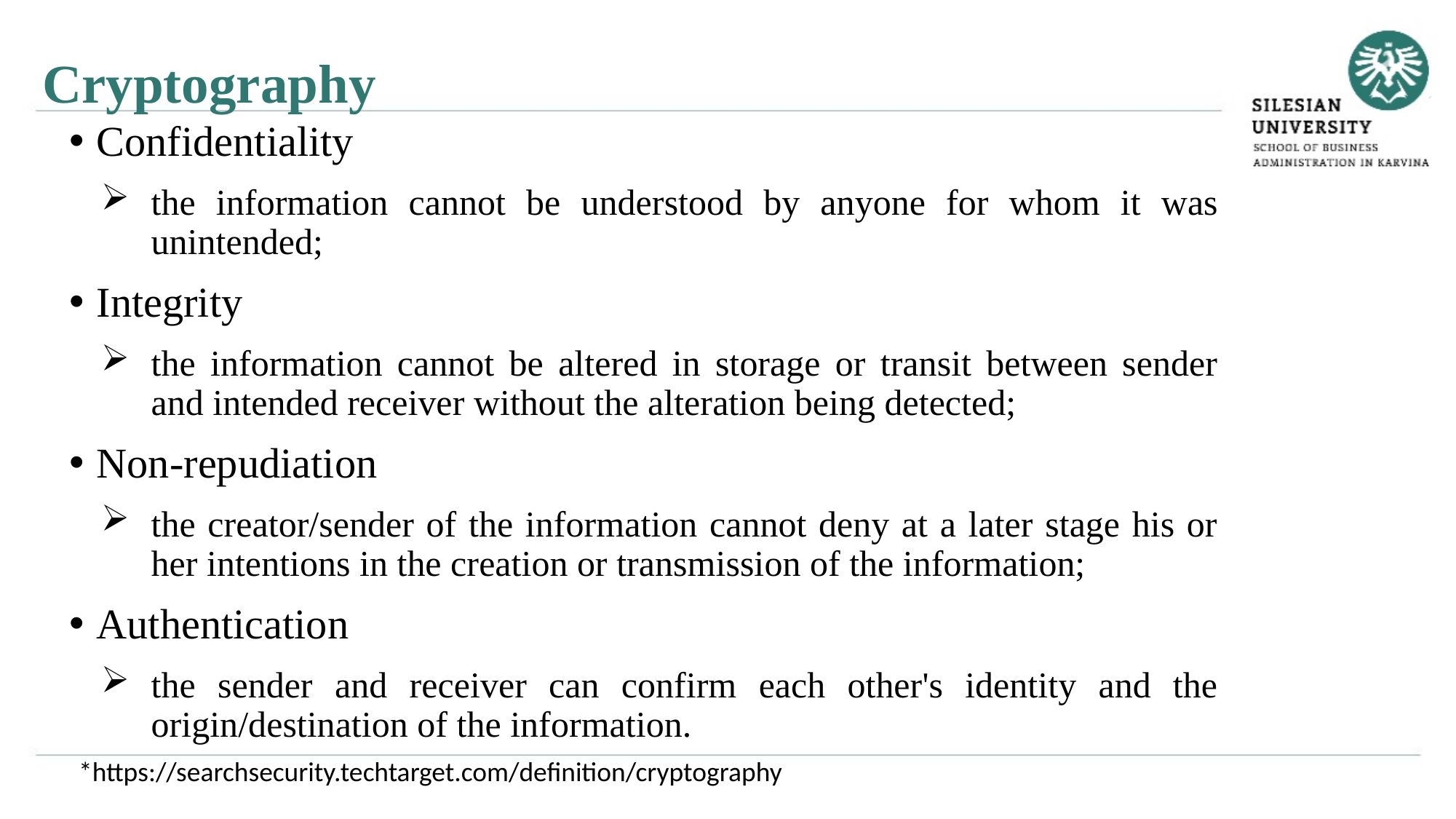

Cryptography

Confidentiality
the information cannot be understood by anyone for whom it was unintended;
Integrity
the information cannot be altered in storage or transit between sender and intended receiver without the alteration being detected;
Non-repudiation
the creator/sender of the information cannot deny at a later stage his or her intentions in the creation or transmission of the information;
Authentication
the sender and receiver can confirm each other's identity and the origin/destination of the information.
*https://searchsecurity.techtarget.com/definition/cryptography